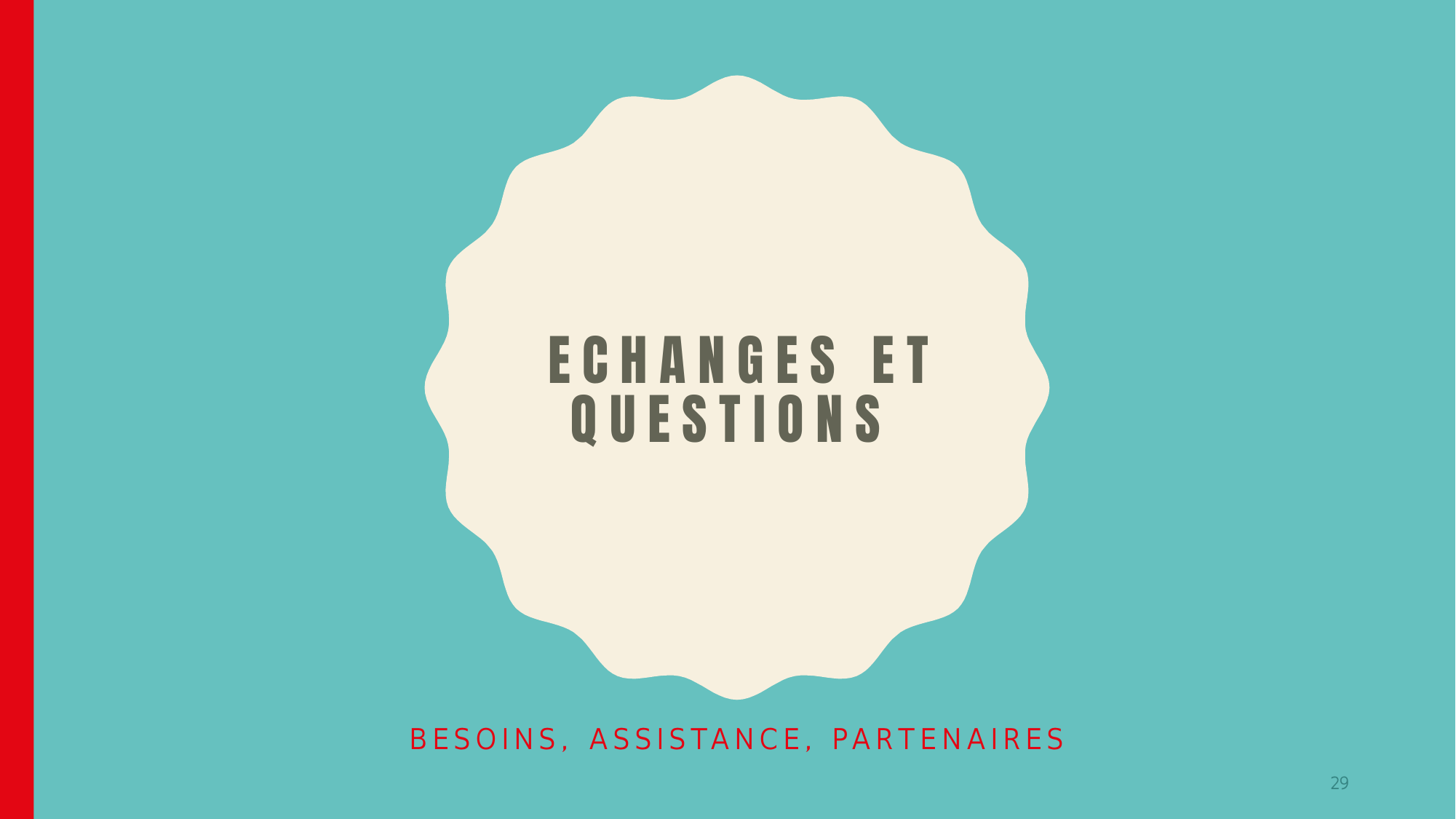

# Echanges et questions
Besoins, assistance, partenaires
29